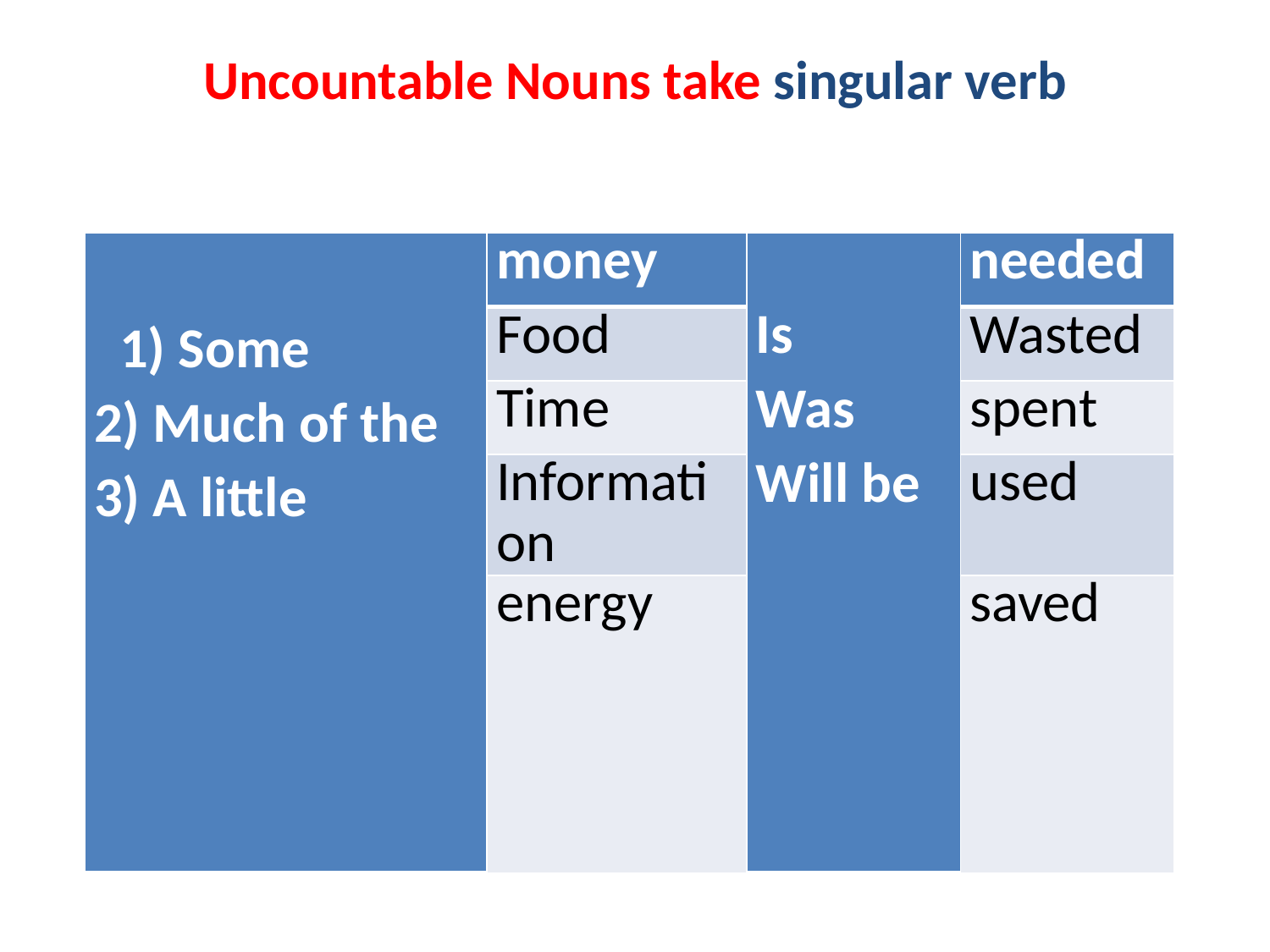

# Uncountable Nouns take singular verb
| 1) Some 2) Much of the 3) A little | money | Is Was Will be | needed |
| --- | --- | --- | --- |
|  | Food |  | Wasted |
|  | Time |  | spent |
|  | Information |  | used |
|  | energy |  | saved |